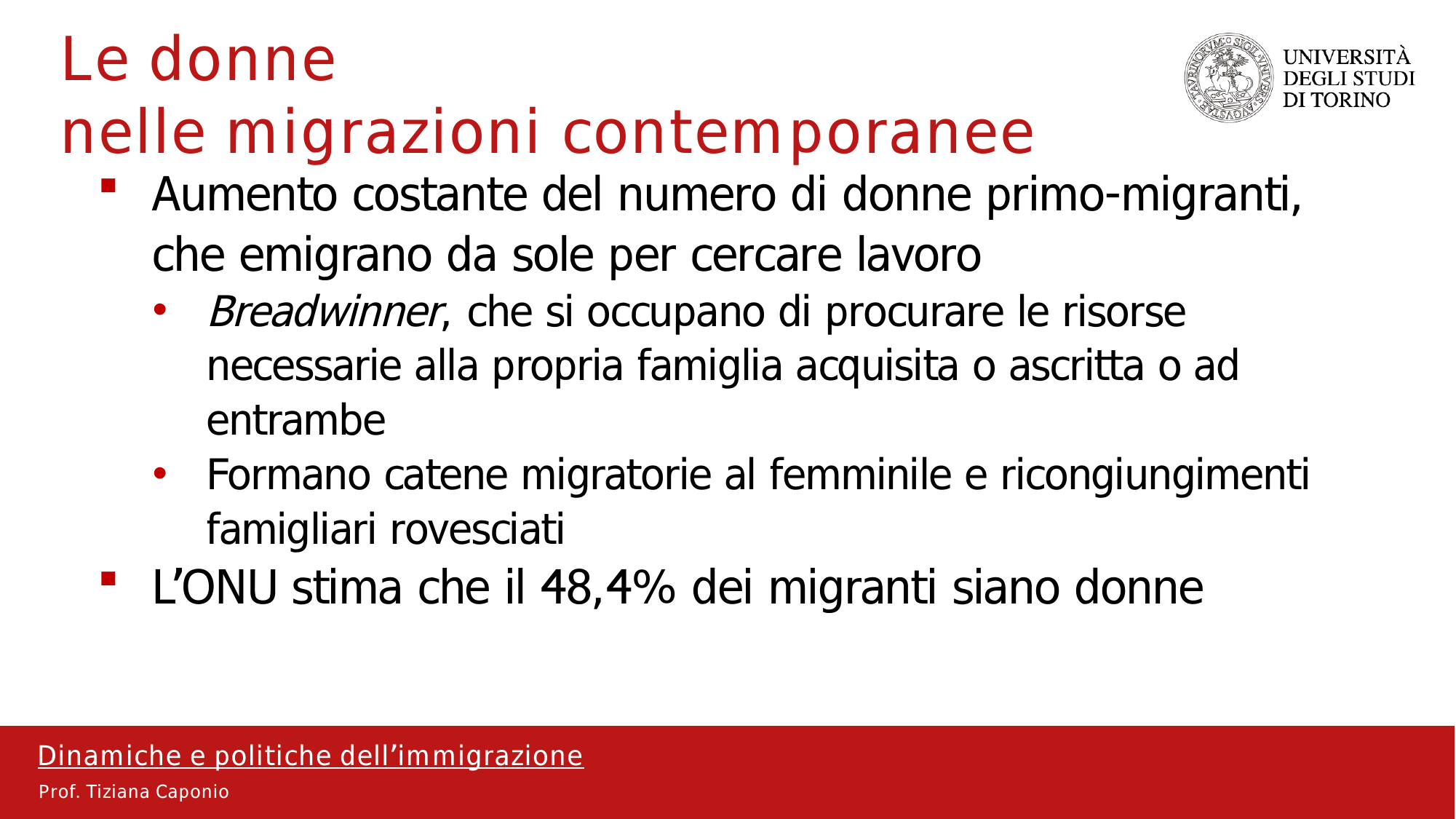

Le donne
   nelle migrazioni contemporanee

Aumento costante del numero di donne primo-migranti, che emigrano da sole per cercare lavoro
Breadwinner, che si occupano di procurare le risorse necessarie alla propria famiglia acquisita o ascritta o ad entrambe
Formano catene migratorie al femminile e ricongiungimenti famigliari rovesciati
L’ONU stima che il 48,4% dei migranti siano donne
Dinamiche e politiche dell’immigrazione
Prof. Tiziana Caponio